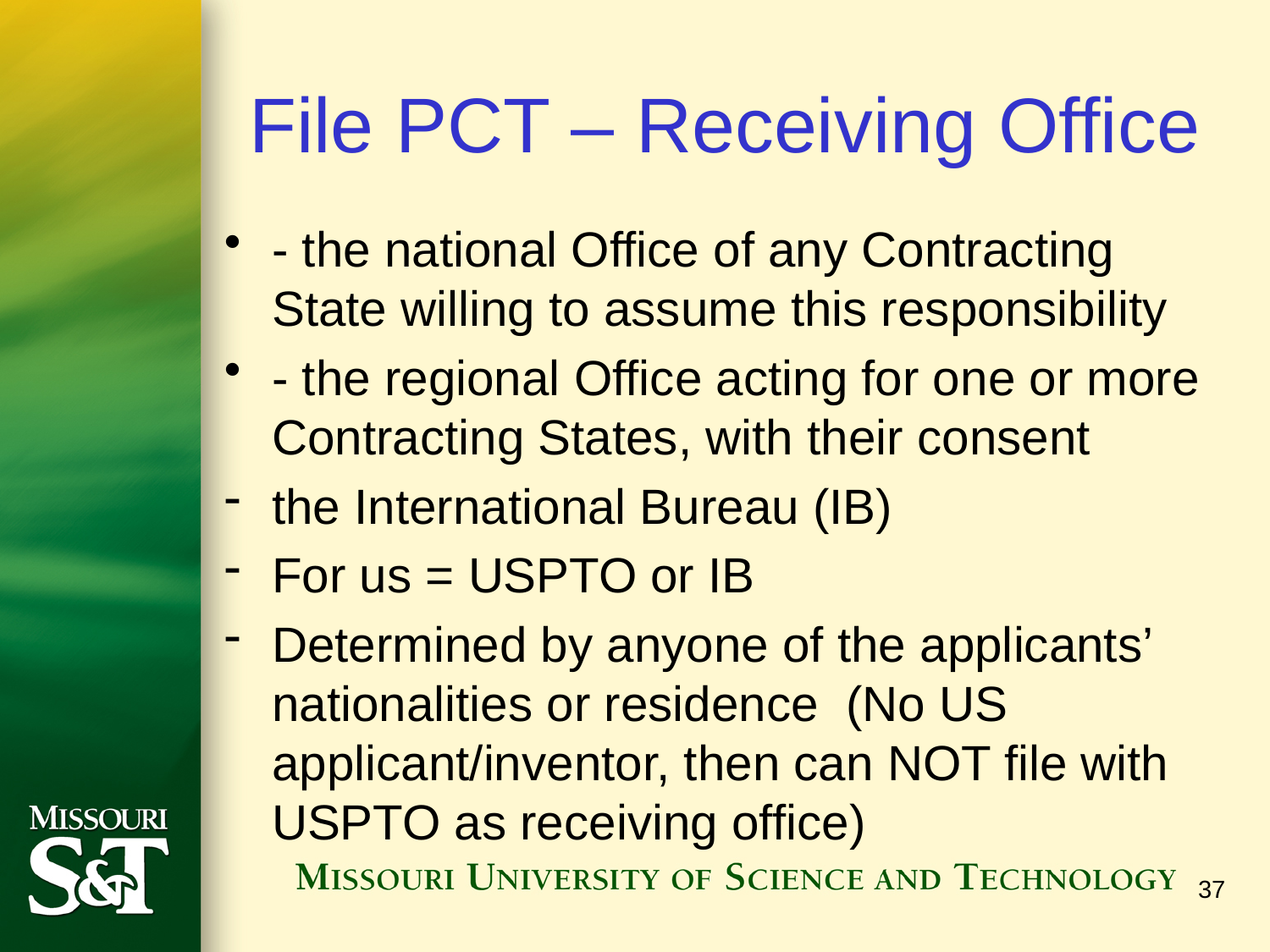

# File PCT – Receiving Office
- the national Office of any Contracting State willing to assume this responsibility
- the regional Office acting for one or more Contracting States, with their consent
the International Bureau (IB)
For us = USPTO or IB
Determined by anyone of the applicants’ nationalities or residence  (No US applicant/inventor, then can NOT file with USPTO as receiving office)
37